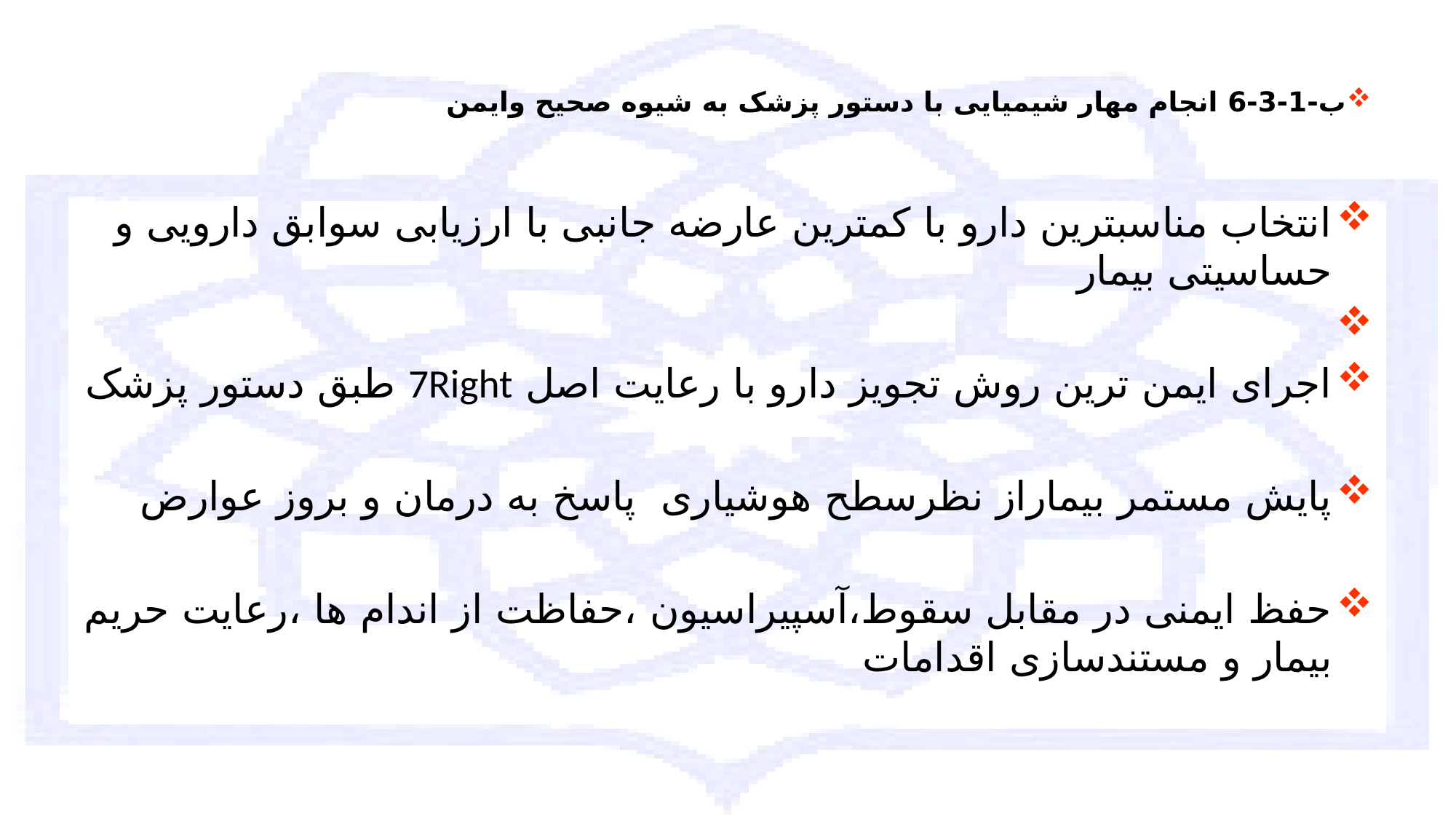

# ب-1-3-6 انجام مهار شیمیایی با دستور پزشک به شیوه صحیح وایمن
انتخاب مناسبترین دارو با کمترین عارضه جانبی با ارزیابی سوابق دارویی و حساسیتی بیمار

اجرای ایمن ترین روش تجویز دارو با رعایت اصل 7Right طبق دستور پزشک

پایش مستمر بیماراز نظرسطح هوشیاری  پاسخ به درمان و بروز عوارض

حفظ ایمنی در مقابل سقوط،آسپیراسیون ،حفاظت از اندام ها ،رعایت حریم بیمار و مستندسازی اقدامات